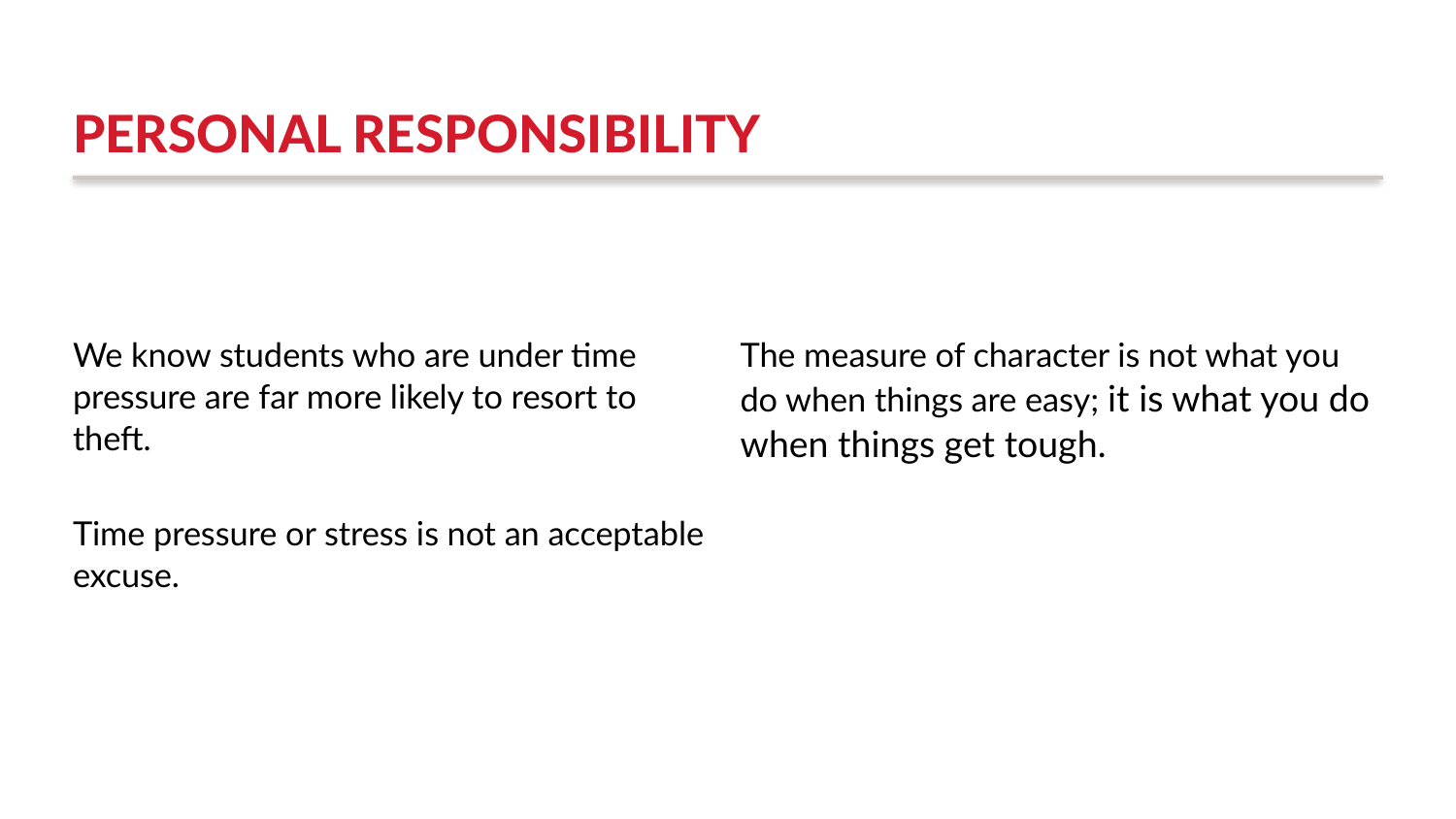

# Personal responsibility
The measure of character is not what you do when things are easy; it is what you do when things get tough.
We know students who are under time pressure are far more likely to resort to theft.

Time pressure or stress is not an acceptable excuse.